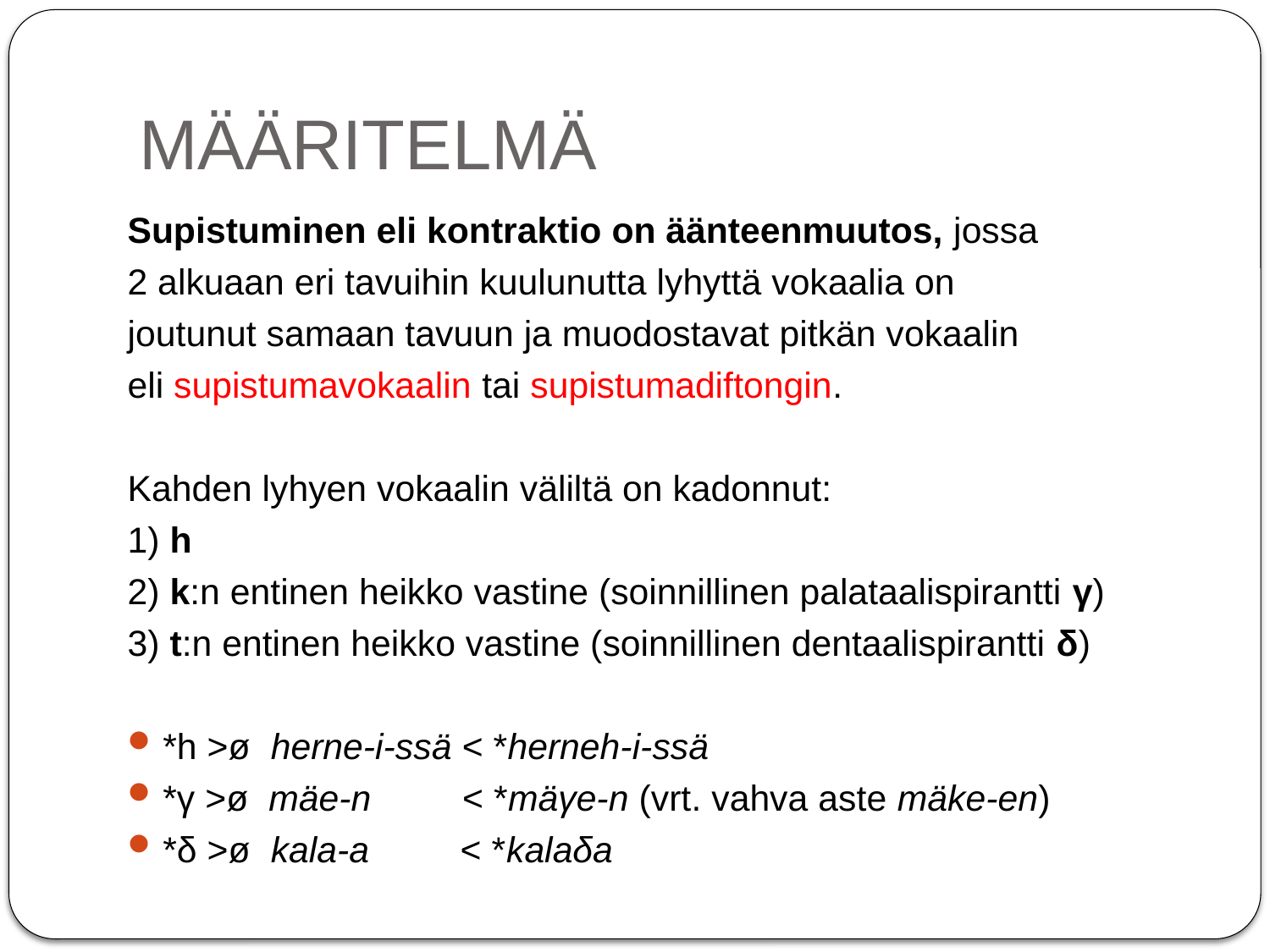

# MÄÄRITELMÄ
Supistuminen eli kontraktio on äänteenmuutos, jossa
2 alkuaan eri tavuihin kuulunutta lyhyttä vokaalia on
joutunut samaan tavuun ja muodostavat pitkän vokaalin
eli supistumavokaalin tai supistumadiftongin.

Kahden lyhyen vokaalin väliltä on kadonnut:
1) h
2) k:n entinen heikko vastine (soinnillinen palataalispirantti γ)
3) t:n entinen heikko vastine (soinnillinen dentaalispirantti δ)

*h >ø  herne-i-ssä < *herneh-i-ssä
*γ >ø  mäe-n         < *mäγe-n (vrt. vahva aste mäke-en)
*δ >ø  kala-a         < *kalaδa